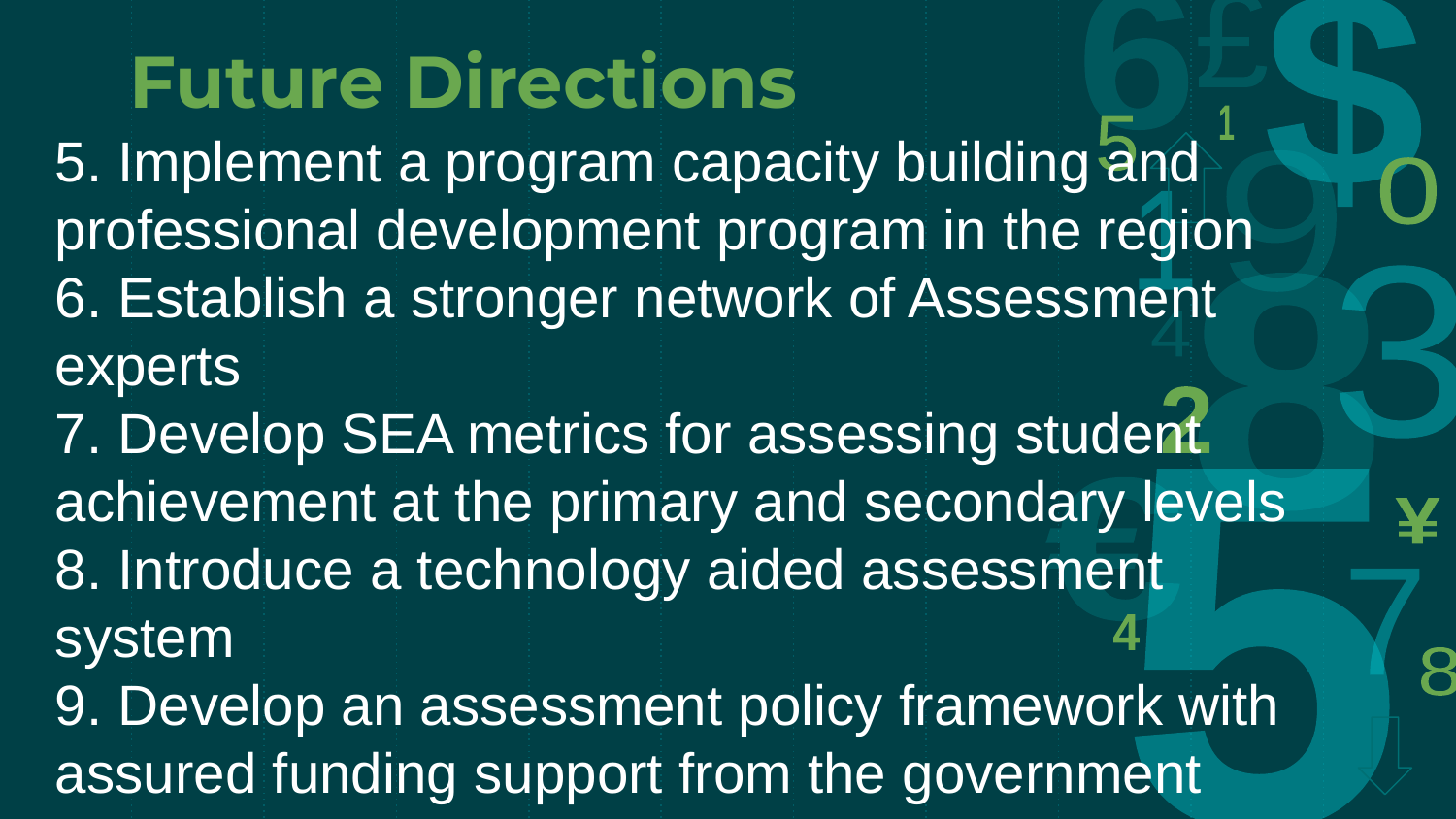

# Future Directions
5. Implement a program capacity building and professional development program in the region
6. Establish a stronger network of Assessment experts
7. Develop SEA metrics for assessing student achievement at the primary and secondary levels
8. Introduce a technology aided assessment system
9. Develop an assessment policy framework with assured funding support from the government